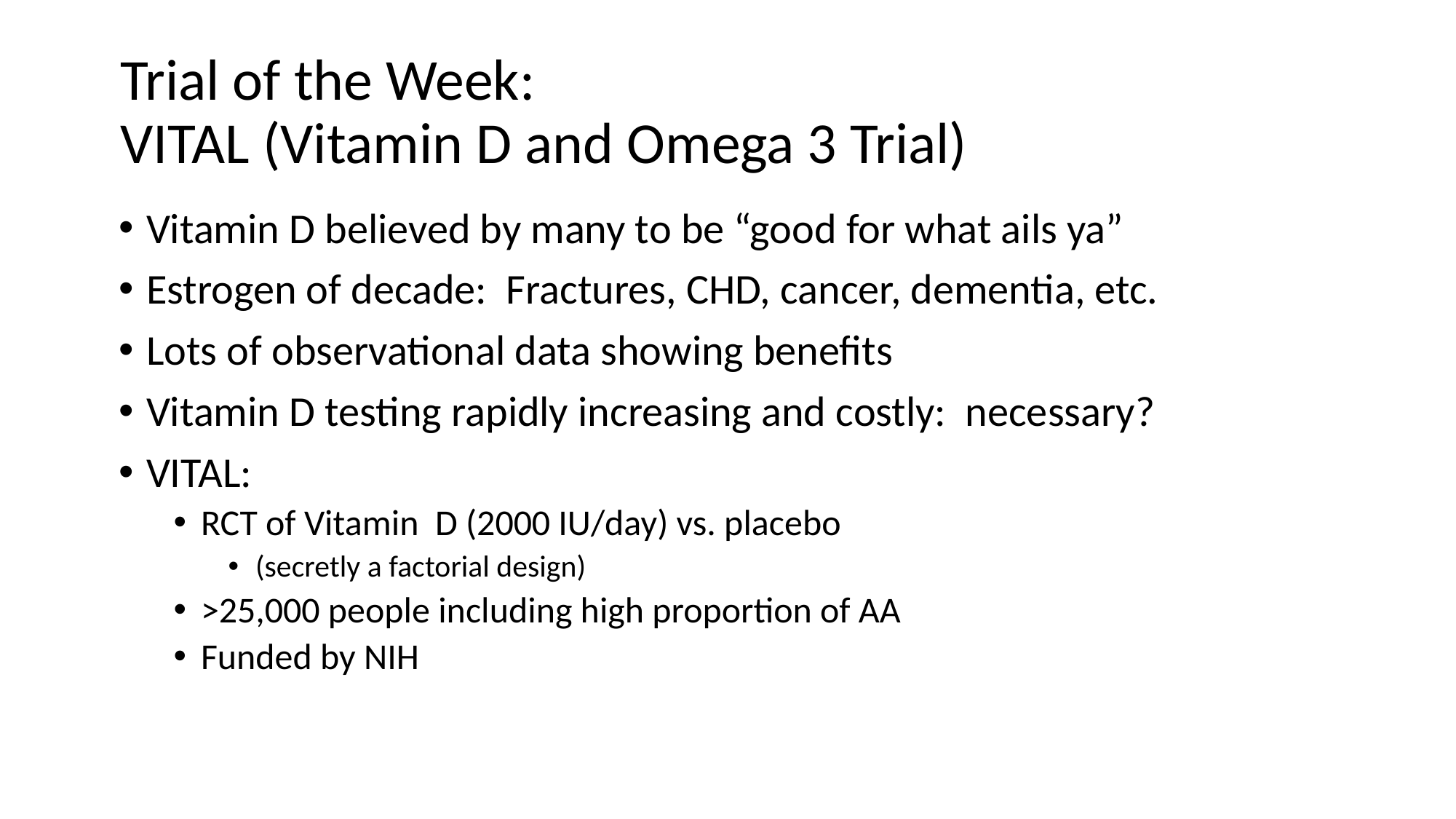

# Trial of the Week: VITAL (Vitamin D and Omega 3 Trial)
Vitamin D believed by many to be “good for what ails ya”
Estrogen of decade:  Fractures, CHD, cancer, dementia, etc.
Lots of observational data showing benefits
Vitamin D testing rapidly increasing and costly:  necessary?
VITAL:
RCT of Vitamin  D (2000 IU/day) vs. placebo
(secretly a factorial design)
>25,000 people including high proportion of AA
Funded by NIH
Manson et al, NEJM, 1/2009